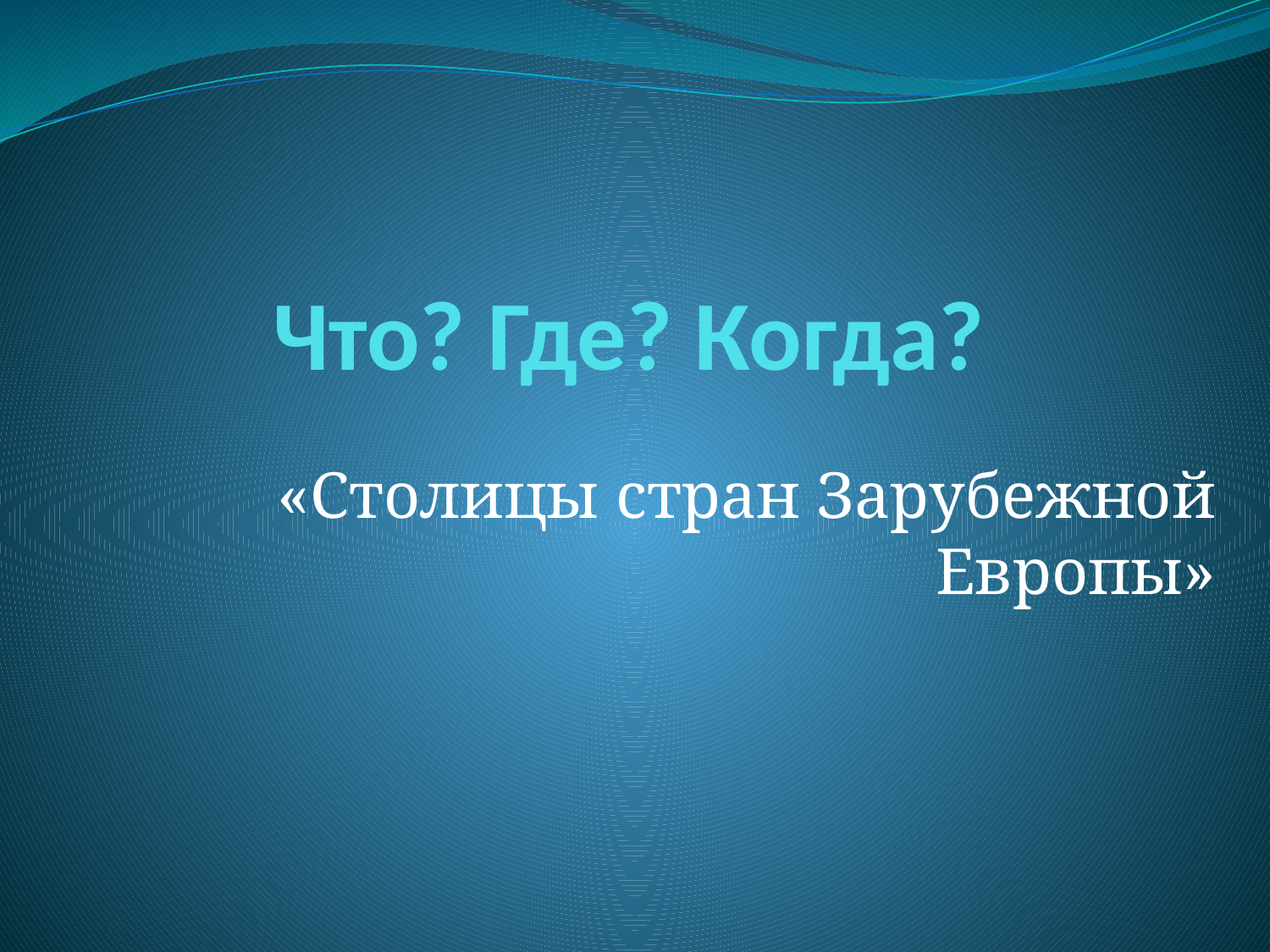

# Что? Где? Когда?
«Столицы стран Зарубежной Европы»